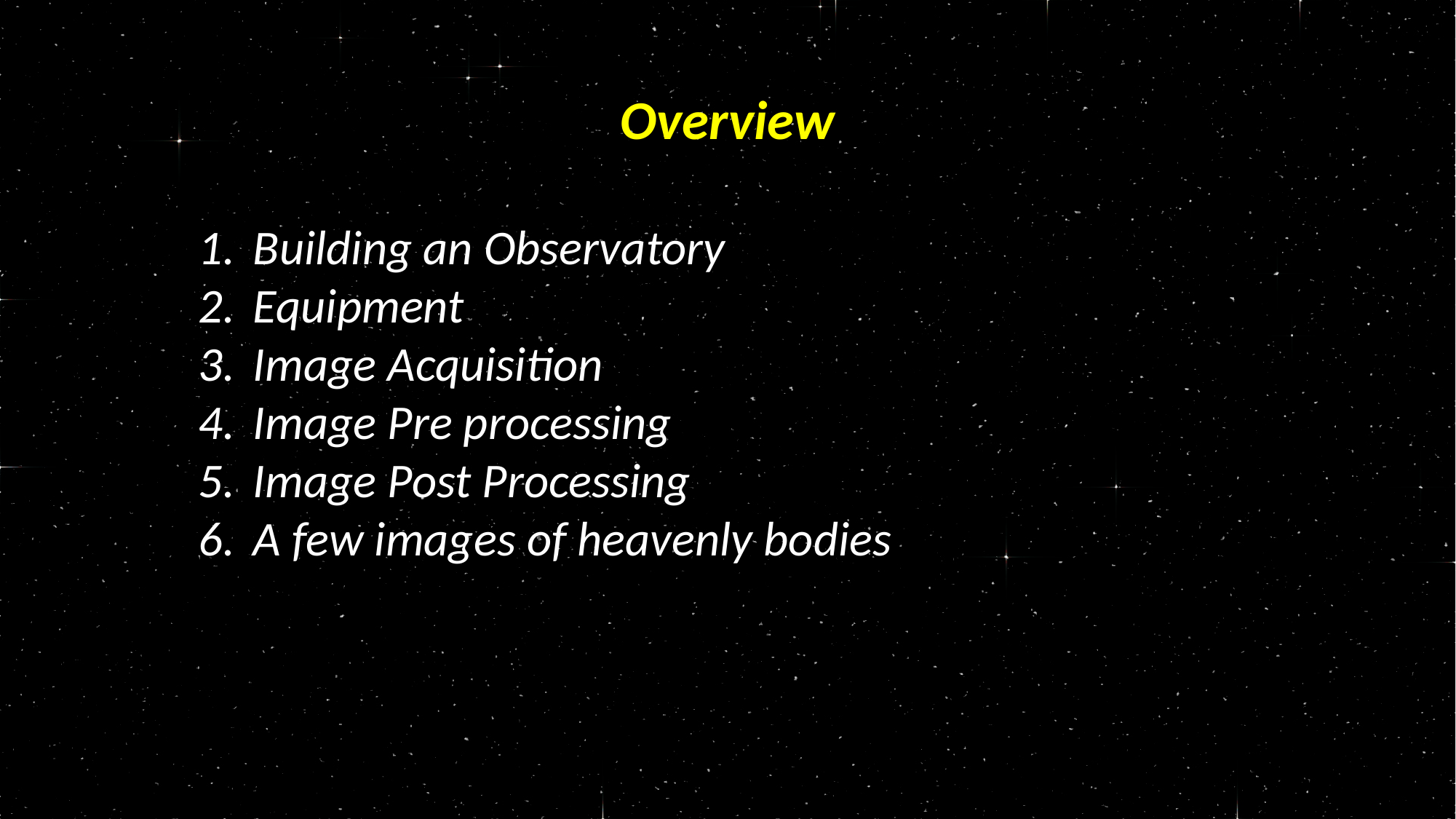

Overview

Building an Observatory
Equipment
Image Acquisition
Image Pre processing
Image Post Processing
A few images of heavenly bodies